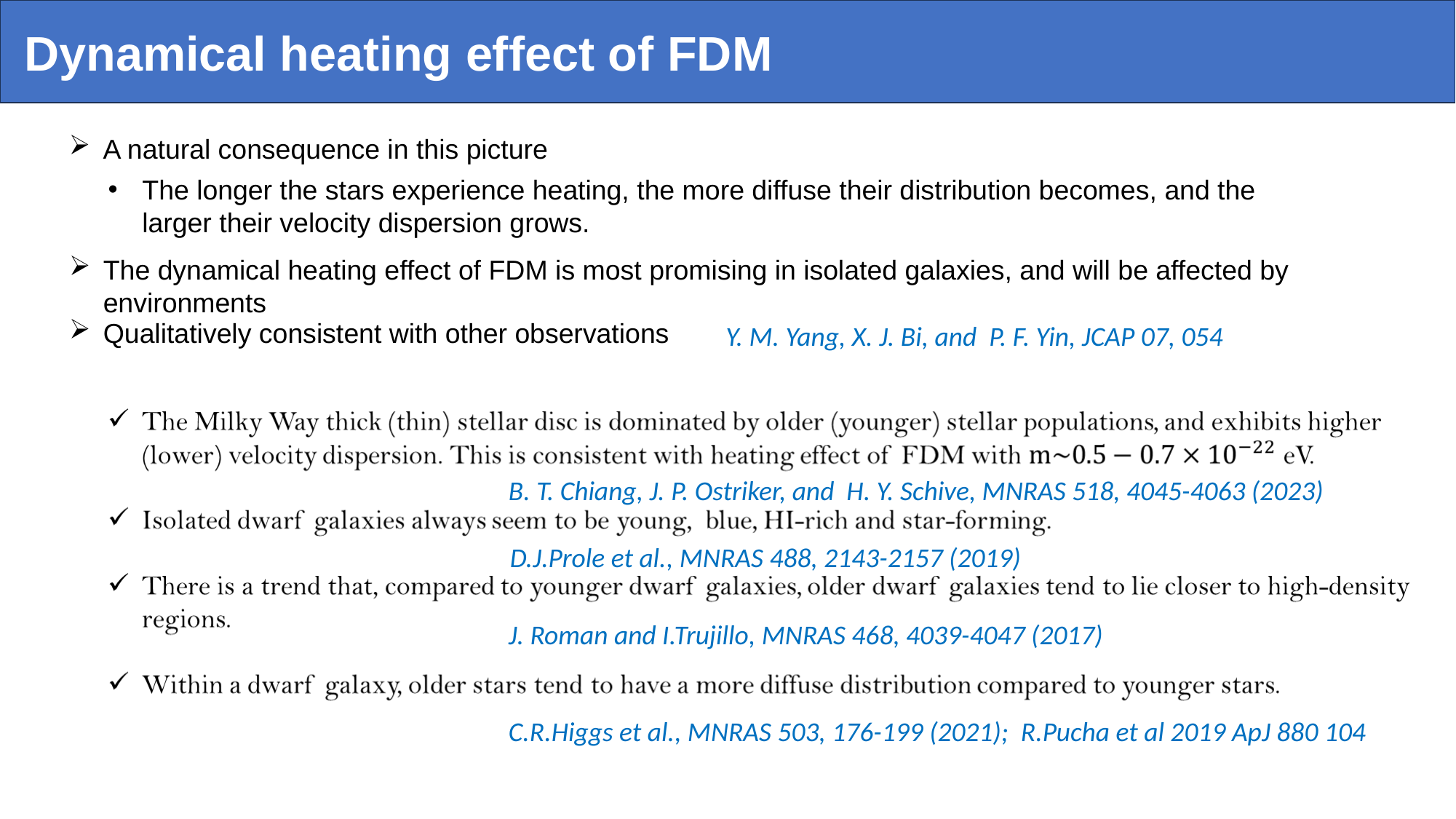

Dynamical heating effect of FDM
A natural consequence in this picture
The longer the stars experience heating, the more diffuse their distribution becomes, and the larger their velocity dispersion grows.
The dynamical heating effect of FDM is most promising in isolated galaxies, and will be affected by environments
Qualitatively consistent with other observations
Y. M. Yang, X. J. Bi, and  P. F. Yin, JCAP 07, 054

B. T. Chiang, J. P. Ostriker, and  H. Y. Schive, MNRAS 518, 4045-4063 (2023)
D.J.Prole et al., MNRAS 488, 2143-2157 (2019)
J. Roman and I.Trujillo, MNRAS 468, 4039-4047 (2017)
C.R.Higgs et al., MNRAS 503, 176-199 (2021);  R.Pucha et al 2019 ApJ 880 104